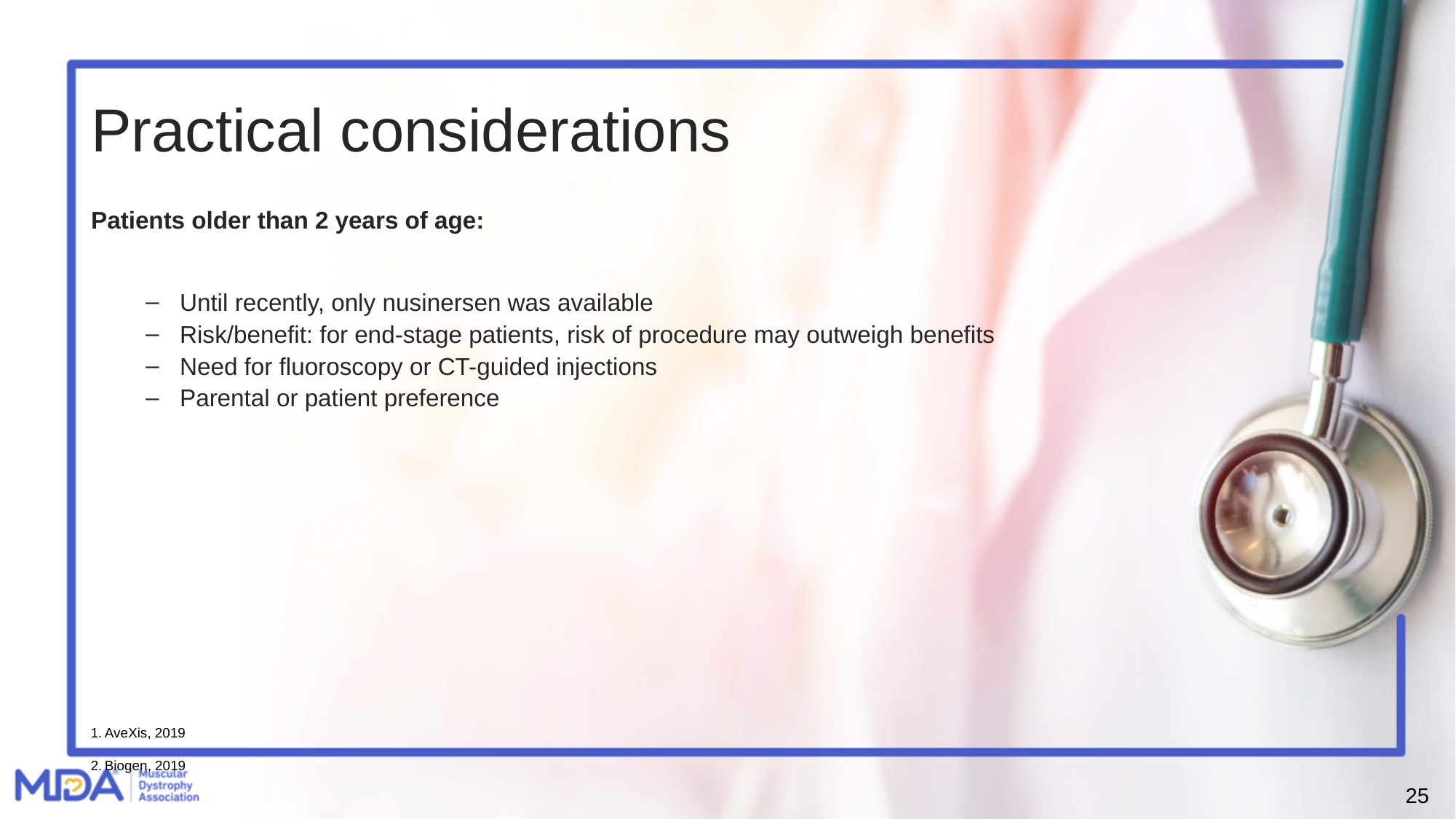

# Practical considerations
Patients older than 2 years of age:

Until recently, only nusinersen was available
Risk/benefit: for end-stage patients, risk of procedure may outweigh benefits
Need for fluoroscopy or CT-guided injections
Parental or patient preference

AveXis, 2019

Biogen, 2019
25